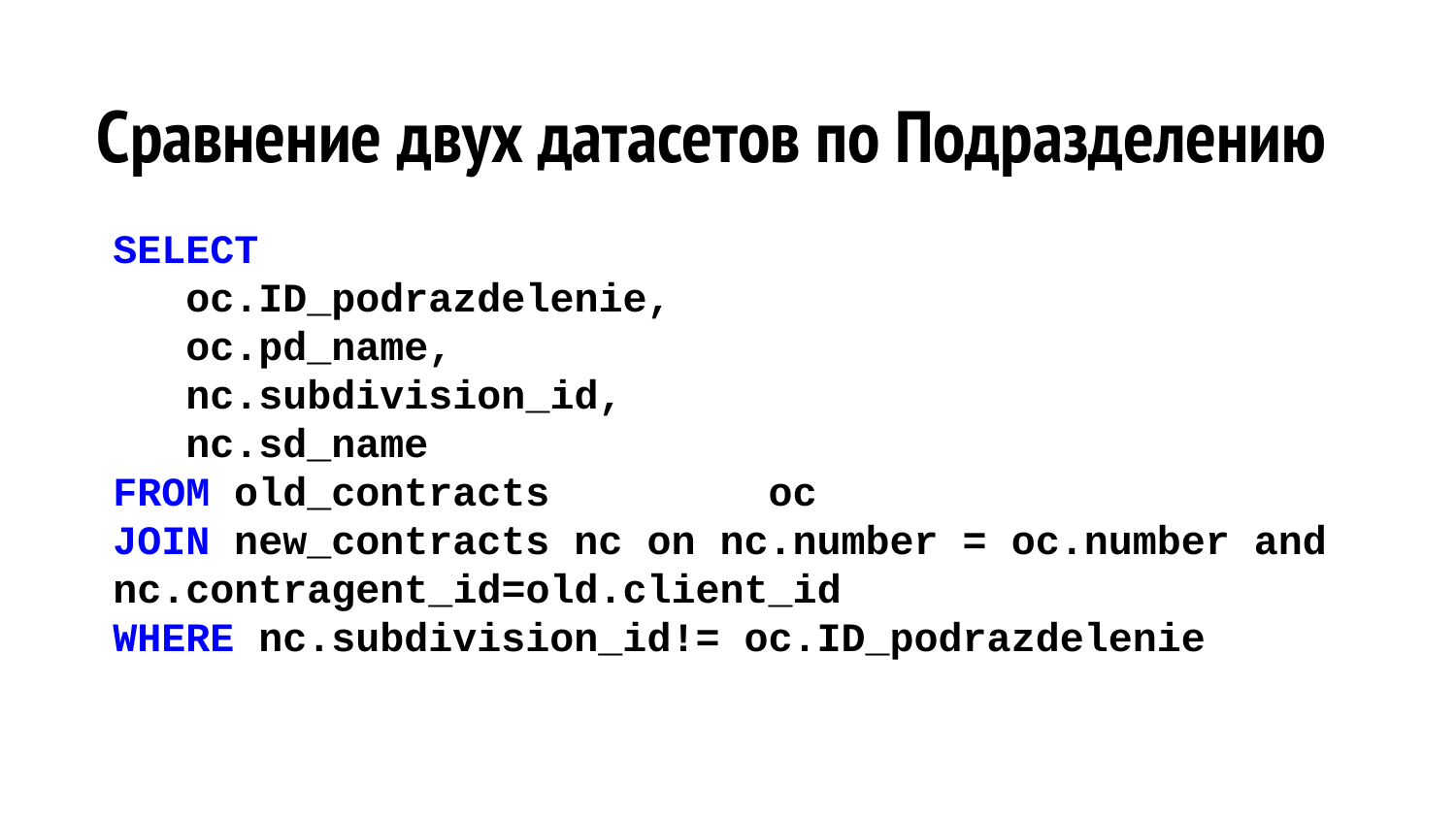

Сравнение двух датасетов по Подразделению

SELECT
oc.ID_podrazdelenie,
oc.pd_name,
nc.subdivision_id,
nc.sd_name
FROM old_contracts         oc
JOIN new_contracts nc on nc.number = oc.number and nc.contragent_id=old.client_id
WHERE nc.subdivision_id!= oc.ID_podrazdelenie